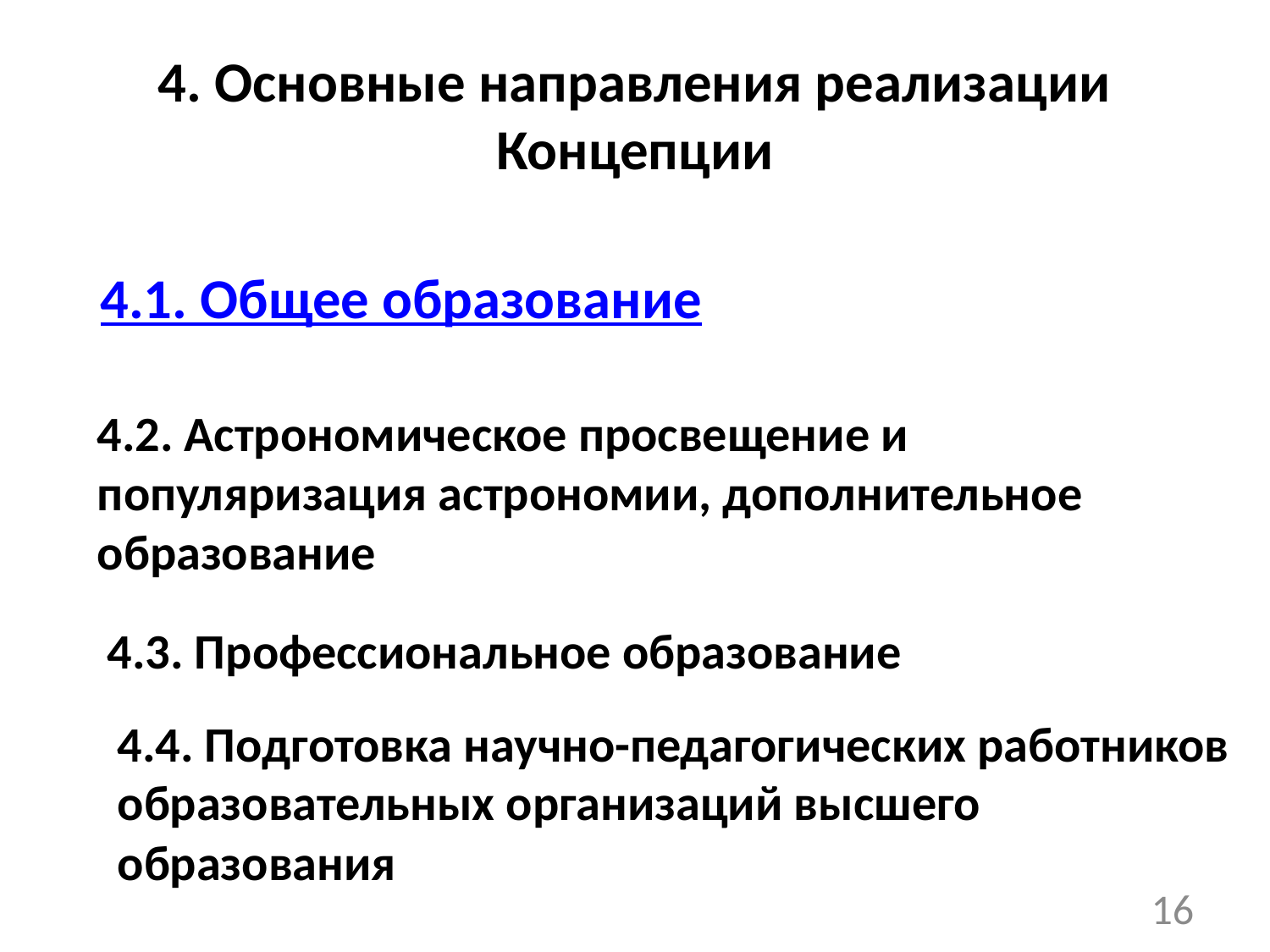

# 4. Основные направления реализации Концепции
4.1. Общее образование
4.2. Астрономическое просвещение и популяризация астрономии, дополнительное образование
4.3. Профессиональное образование

4.4. Подготовка научно-педагогических работников
образовательных организаций высшего образования
16